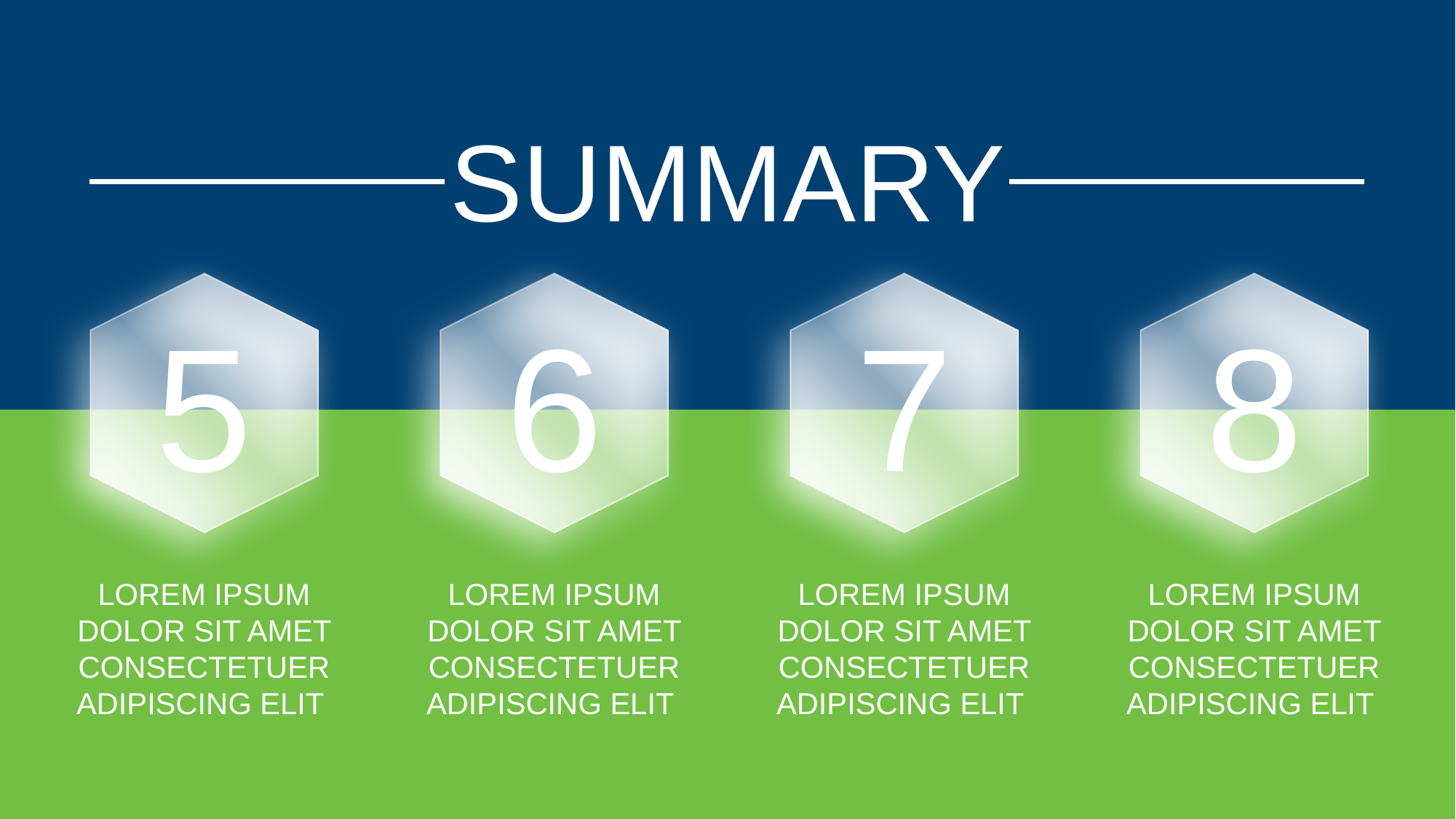

SUMMARY

5
LOREM IPSUM
DOLOR SIT AMET CONSECTETUER ADIPISCING ELIT

6
LOREM IPSUM
DOLOR SIT AMET CONSECTETUER ADIPISCING ELIT

7
LOREM IPSUM
DOLOR SIT AMET CONSECTETUER ADIPISCING ELIT

8
LOREM IPSUM
DOLOR SIT AMET CONSECTETUER ADIPISCING ELIT